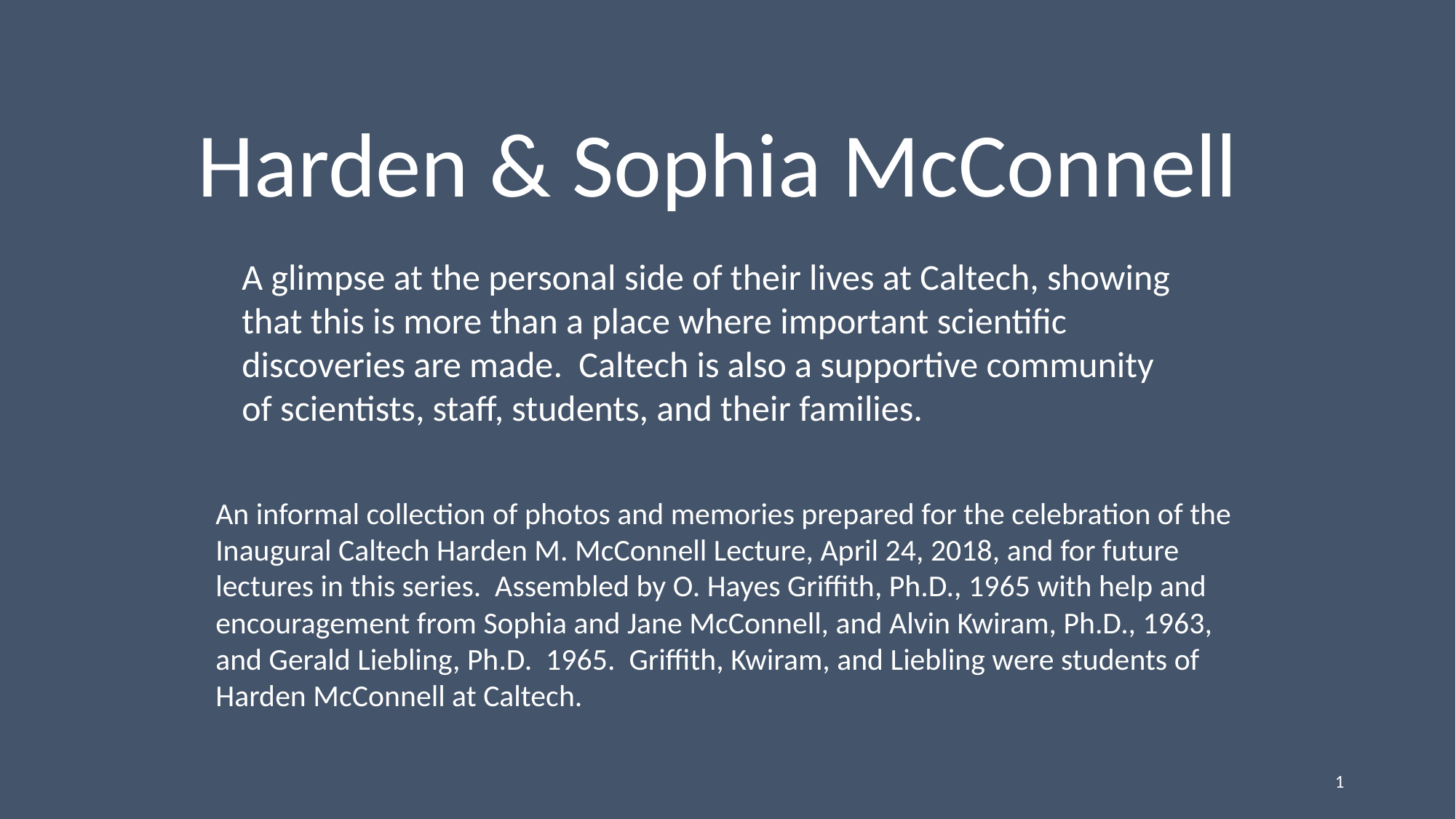

# Harden & Sophia McConnell
A glimpse at the personal side of their lives at Caltech, showing that this is more than a place where important scientific discoveries are made.  Caltech is also a supportive community of scientists, staff, students, and their families.
An informal collection of photos and memories prepared for the celebration of the Inaugural Caltech Harden M. McConnell Lecture, April 24, 2018, and for future lectures in this series.  Assembled by O. Hayes Griffith, Ph.D., 1965 with help and encouragement from Sophia and Jane McConnell, and Alvin Kwiram, Ph.D., 1963, and Gerald Liebling, Ph.D.  1965.  Griffith, Kwiram, and Liebling were students of Harden McConnell at Caltech.
1